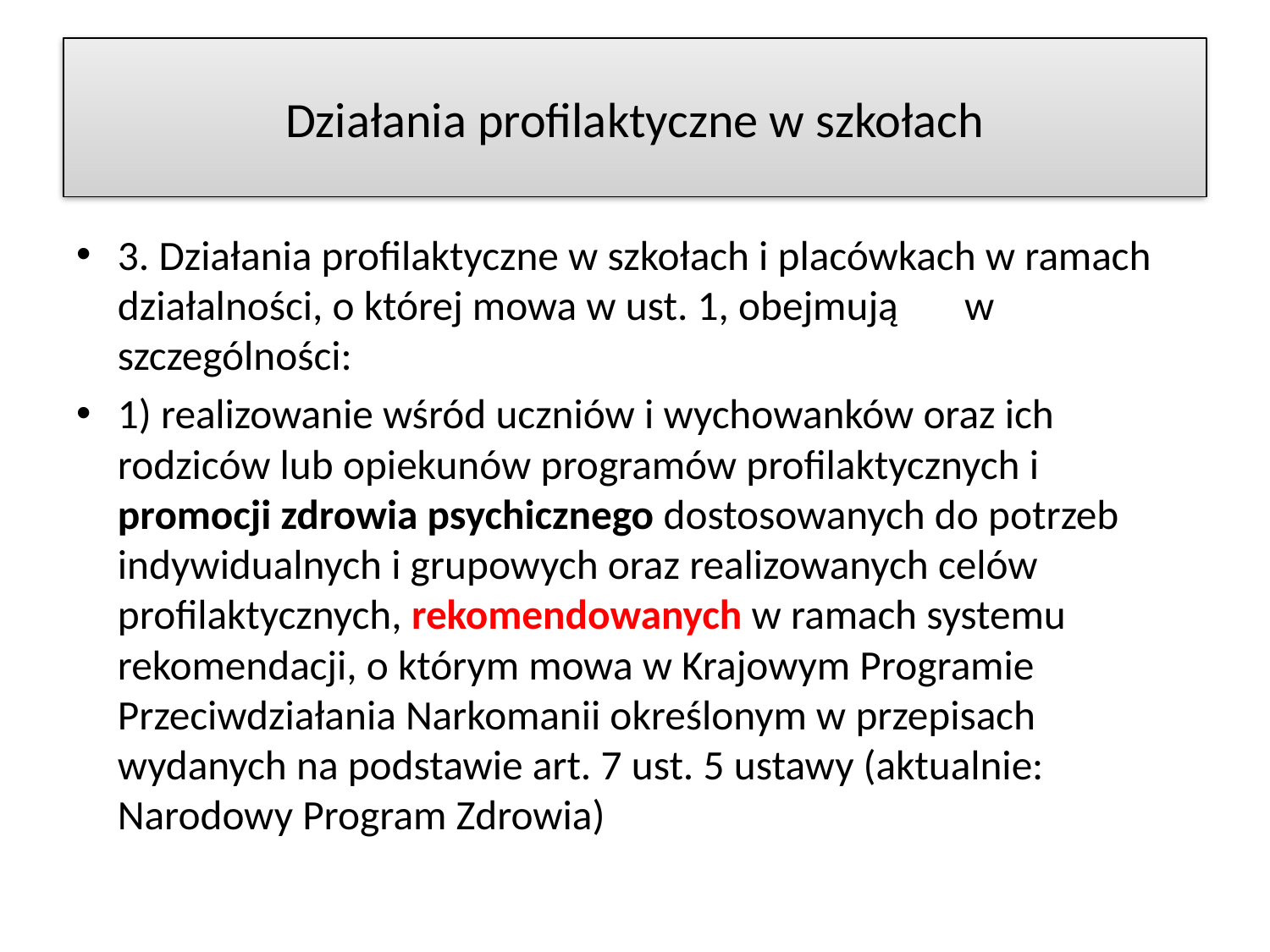

# Działania profilaktyczne w szkołach
3. Działania profilaktyczne w szkołach i placówkach w ramach działalności, o której mowa w ust. 1, obejmują       w szczególności:
1) realizowanie wśród uczniów i wychowanków oraz ich rodziców lub opiekunów programów profilaktycznych i promocji zdrowia psychicznego dostosowanych do potrzeb indywidualnych i grupowych oraz realizowanych celów profilaktycznych, rekomendowanych w ramach systemu rekomendacji, o którym mowa w Krajowym Programie Przeciwdziałania Narkomanii określonym w przepisach wydanych na podstawie art. 7 ust. 5 ustawy (aktualnie: Narodowy Program Zdrowia)